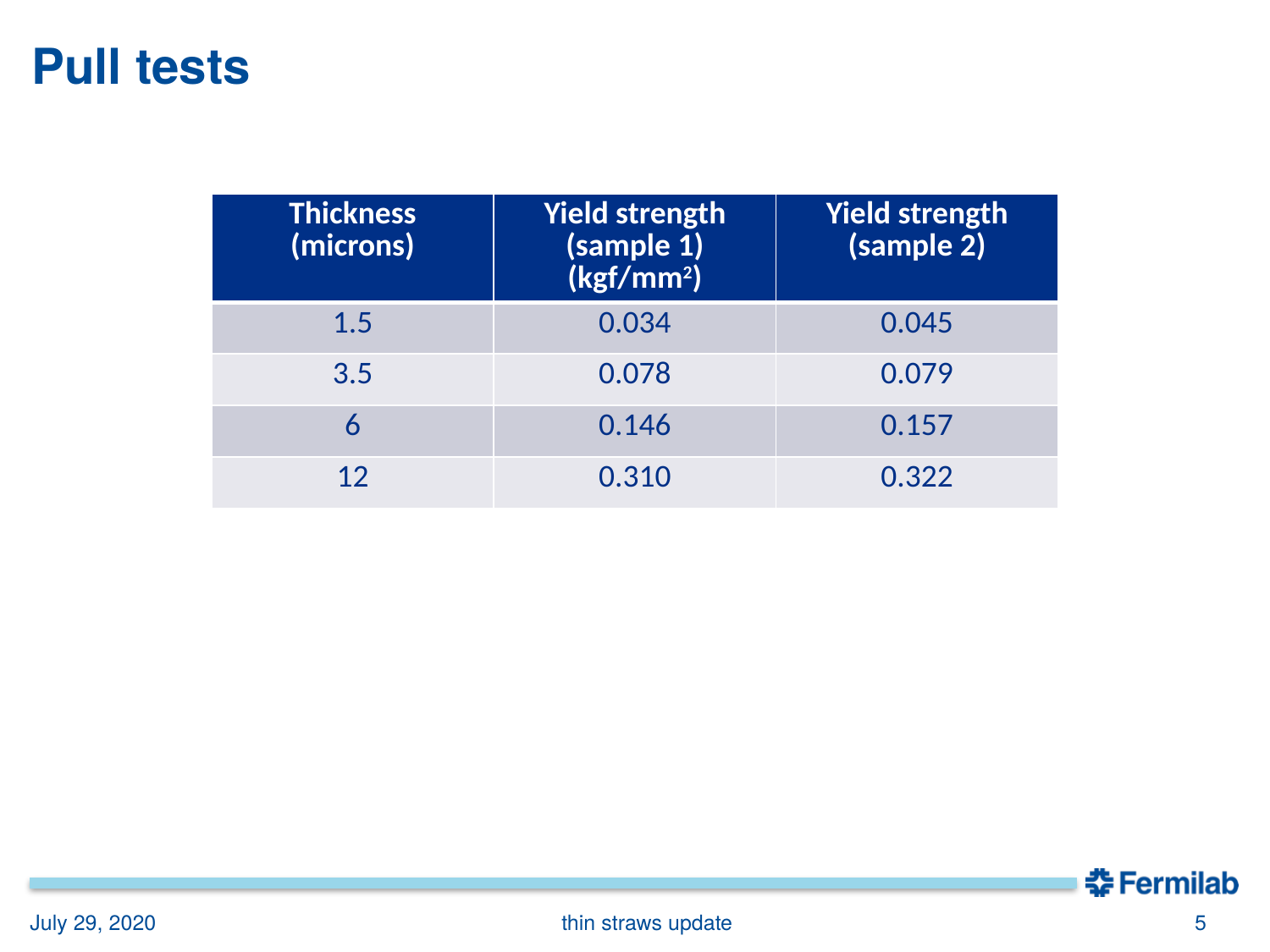

# Pull tests
| Thickness (microns) | Yield strength (sample 1) (kgf/mm2) | Yield strength (sample 2) |
| --- | --- | --- |
| 1.5 | 0.034 | 0.045 |
| 3.5 | 0.078 | 0.079 |
| 6 | 0.146 | 0.157 |
| 12 | 0.310 | 0.322 |
July 29, 2020
thin straws update
5